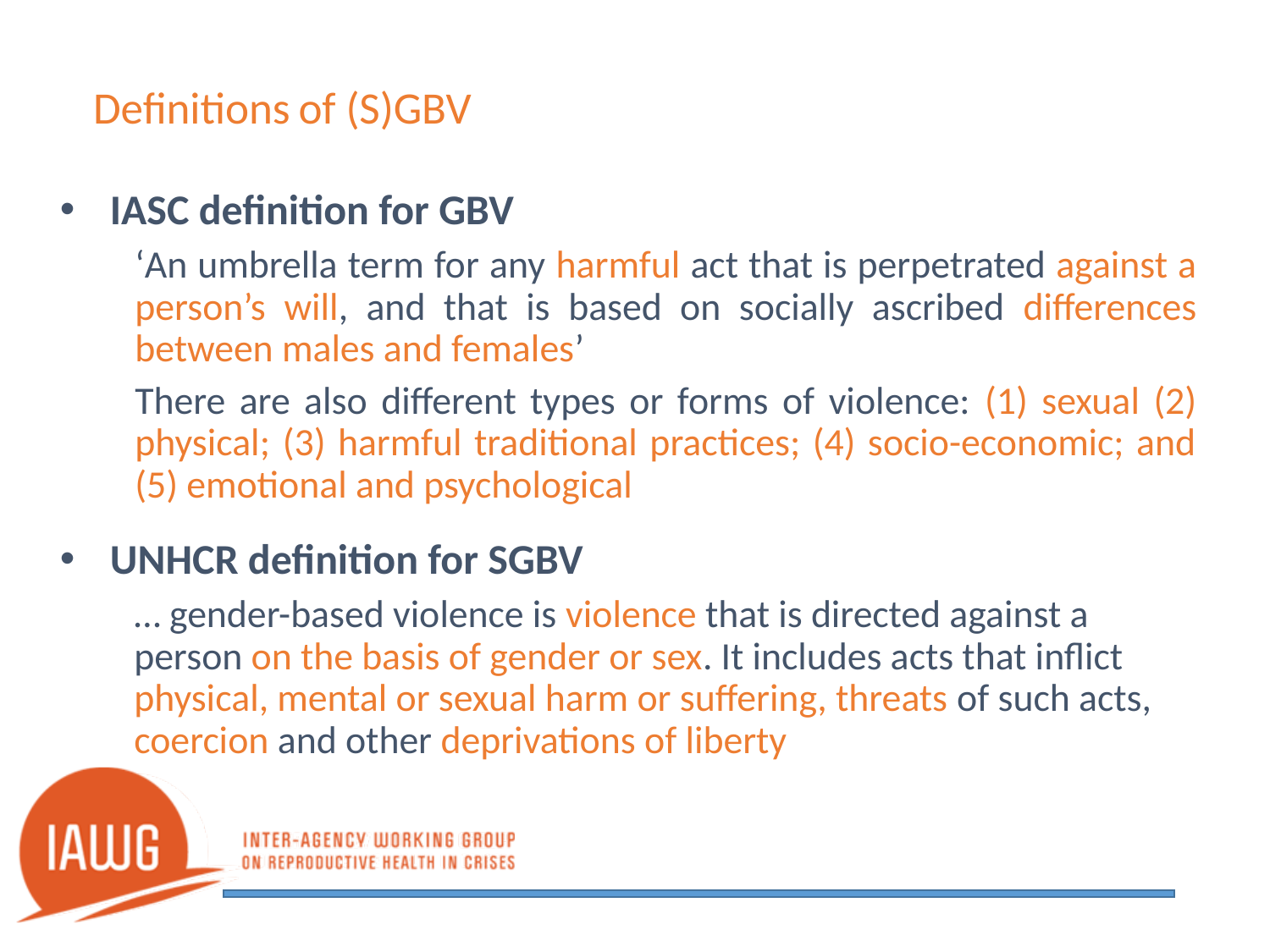

# Definitions of (S)GBV
IASC definition for GBV
‘An umbrella term for any harmful act that is perpetrated against a person’s will, and that is based on socially ascribed differences between males and females’
There are also different types or forms of violence: (1) sexual (2) physical; (3) harmful traditional practices; (4) socio-economic; and (5) emotional and psychological
UNHCR definition for SGBV
	… gender-based violence is violence that is directed against a person on the basis of gender or sex. It includes acts that inflict physical, mental or sexual harm or suffering, threats of such acts, coercion and other deprivations of liberty